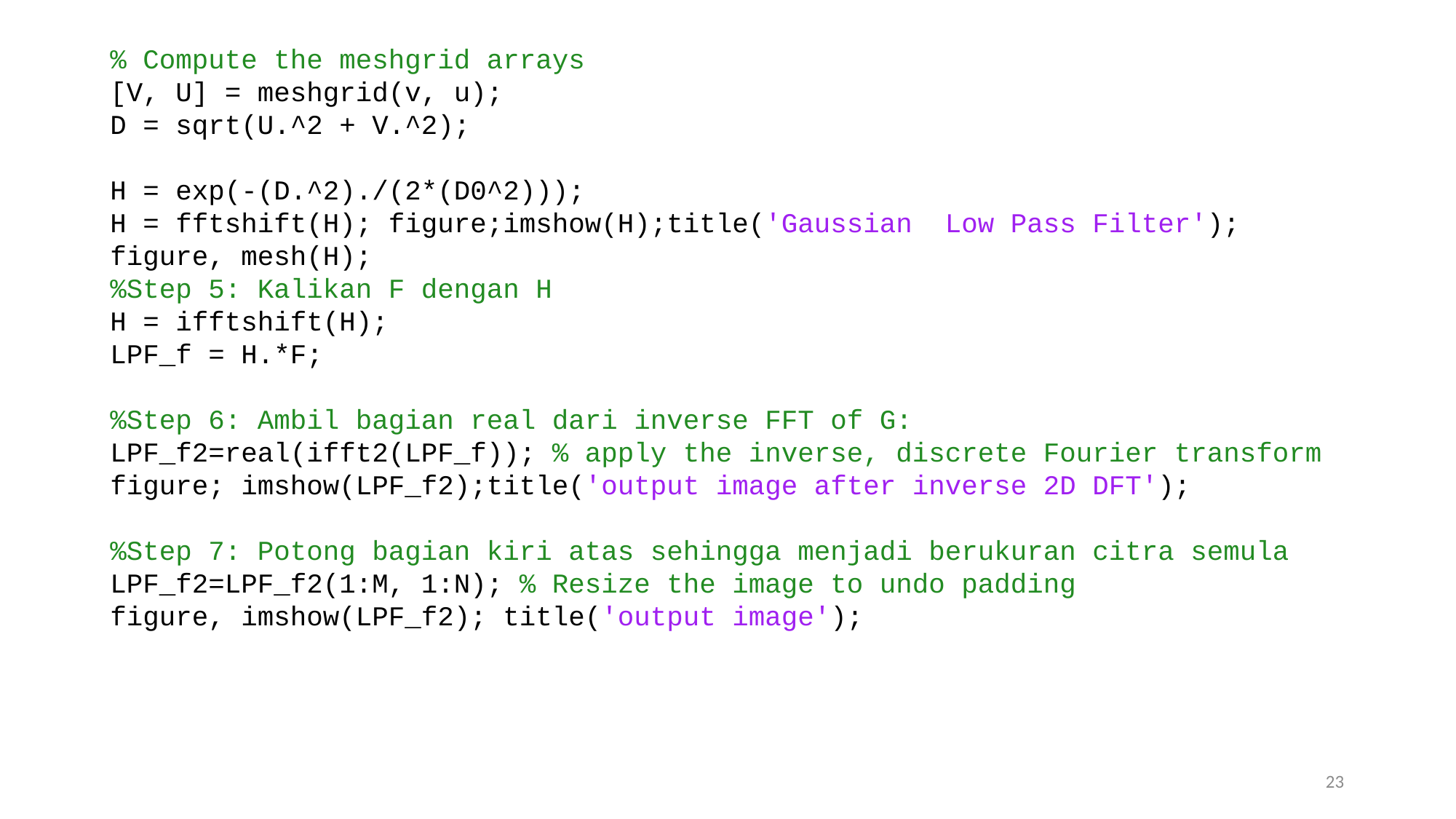

% Compute the meshgrid arrays
[V, U] = meshgrid(v, u);
D = sqrt(U.^2 + V.^2);

H = exp(-(D.^2)./(2*(D0^2)));
H = fftshift(H); figure;imshow(H);title('Gaussian  Low Pass Filter');
figure, mesh(H);
%Step 5: Kalikan F dengan H
H = ifftshift(H);
LPF_f = H.*F;

%Step 6: Ambil bagian real dari inverse FFT of G:
LPF_f2=real(ifft2(LPF_f)); % apply the inverse, discrete Fourier transform
figure; imshow(LPF_f2);title('output image after inverse 2D DFT');

%Step 7: Potong bagian kiri atas sehingga menjadi berukuran citra semula
LPF_f2=LPF_f2(1:M, 1:N); % Resize the image to undo padding
figure, imshow(LPF_f2); title('output image');

23